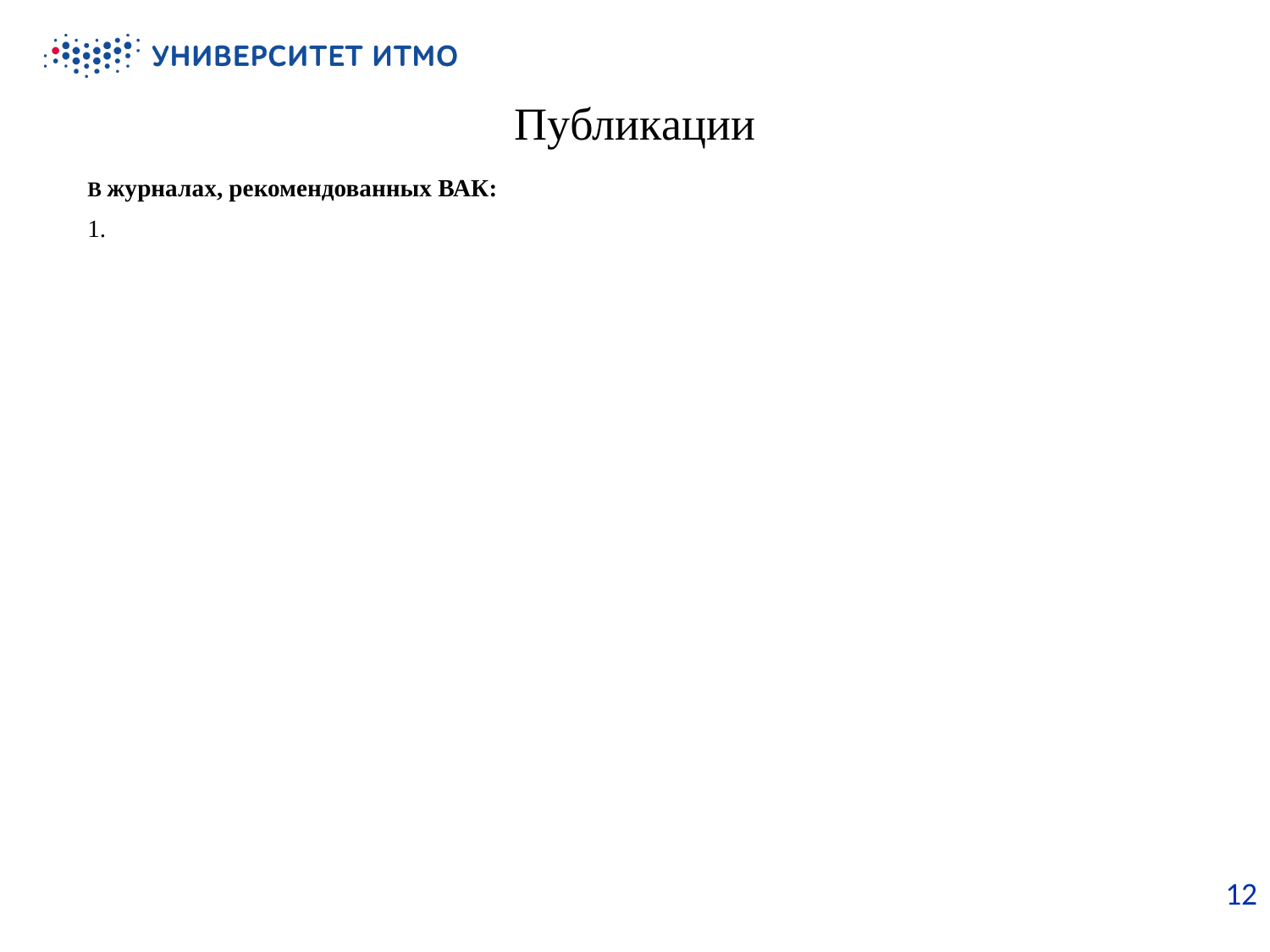

# Публикации
В журналах, рекомендованных ВАК:
1.

12